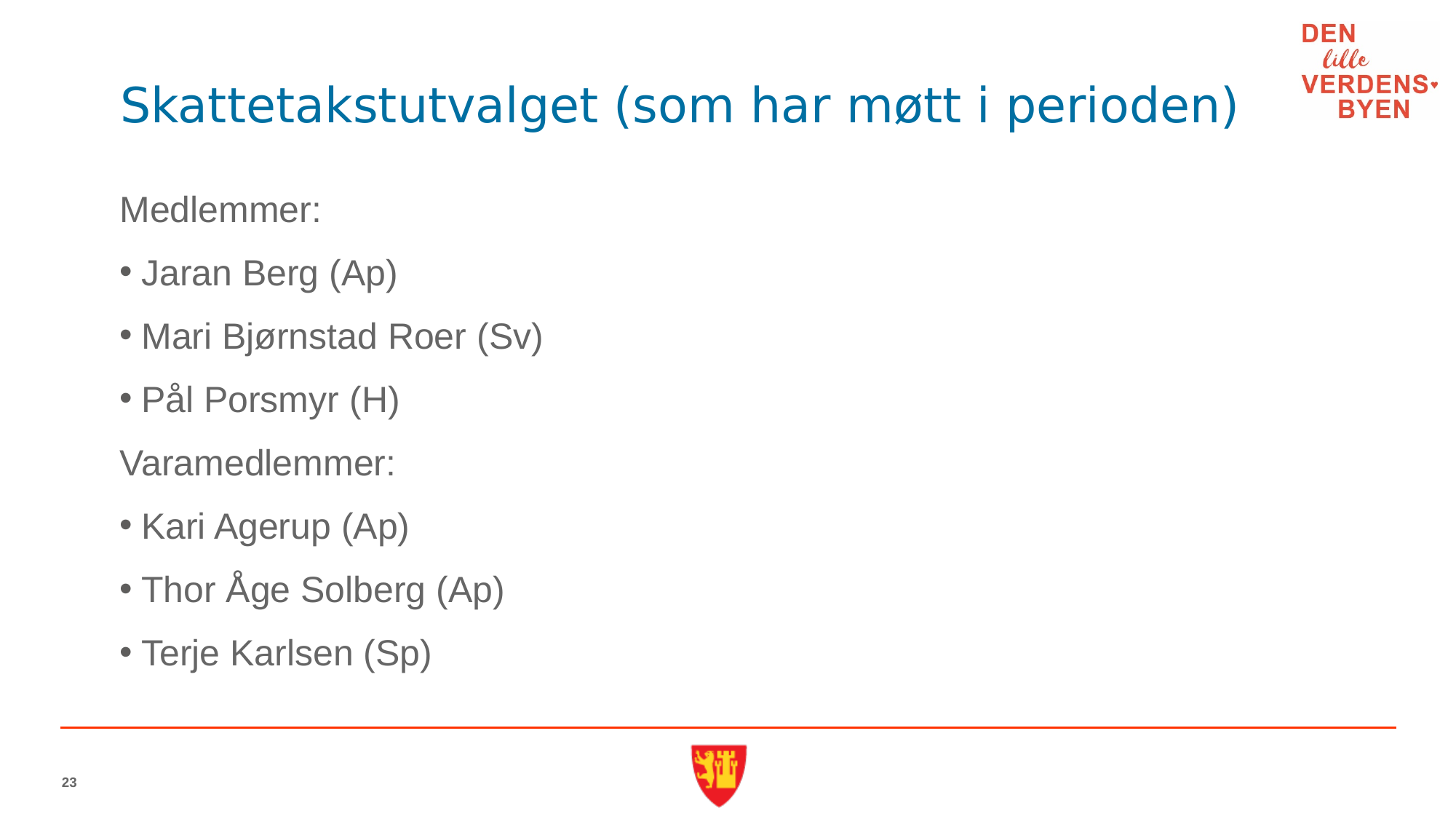

# Skattetakstutvalget (som har møtt i perioden)
Medlemmer:
Jaran Berg (Ap)
Mari Bjørnstad Roer (Sv)
Pål Porsmyr (H)
Varamedlemmer:
Kari Agerup (Ap)
Thor Åge Solberg (Ap)
Terje Karlsen (Sp)

23